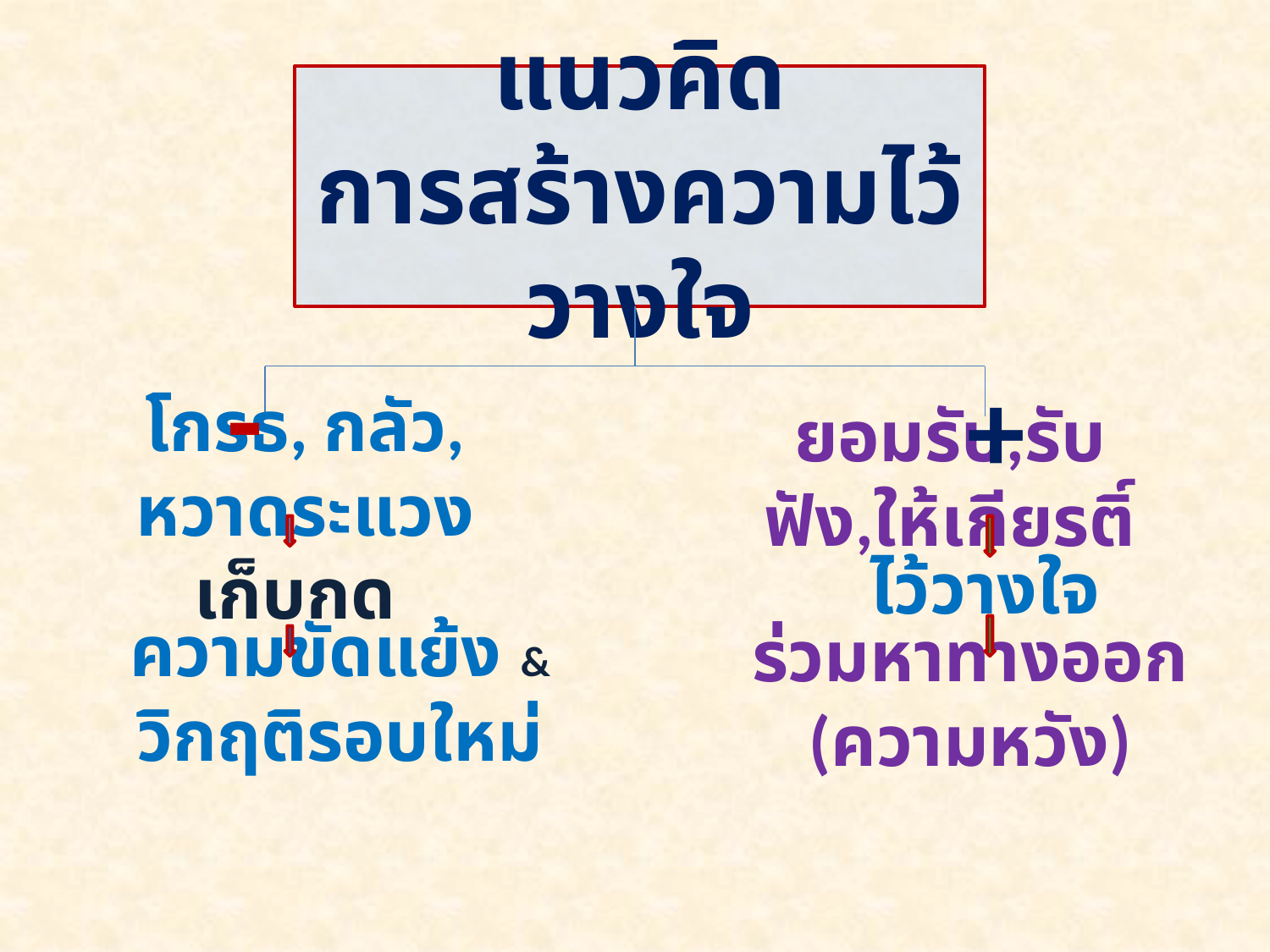

แนวคิด
การสร้างความไว้วางใจ
-
+
โกรธ, กลัว, หวาดระแวง
ยอมรับ,รับฟัง,ให้เกียรติ์

ไว้วางใจ
เก็บกด

ความขัดแย้ง & วิกฤติรอบใหม่
ร่วมหาทางออก (ความหวัง)